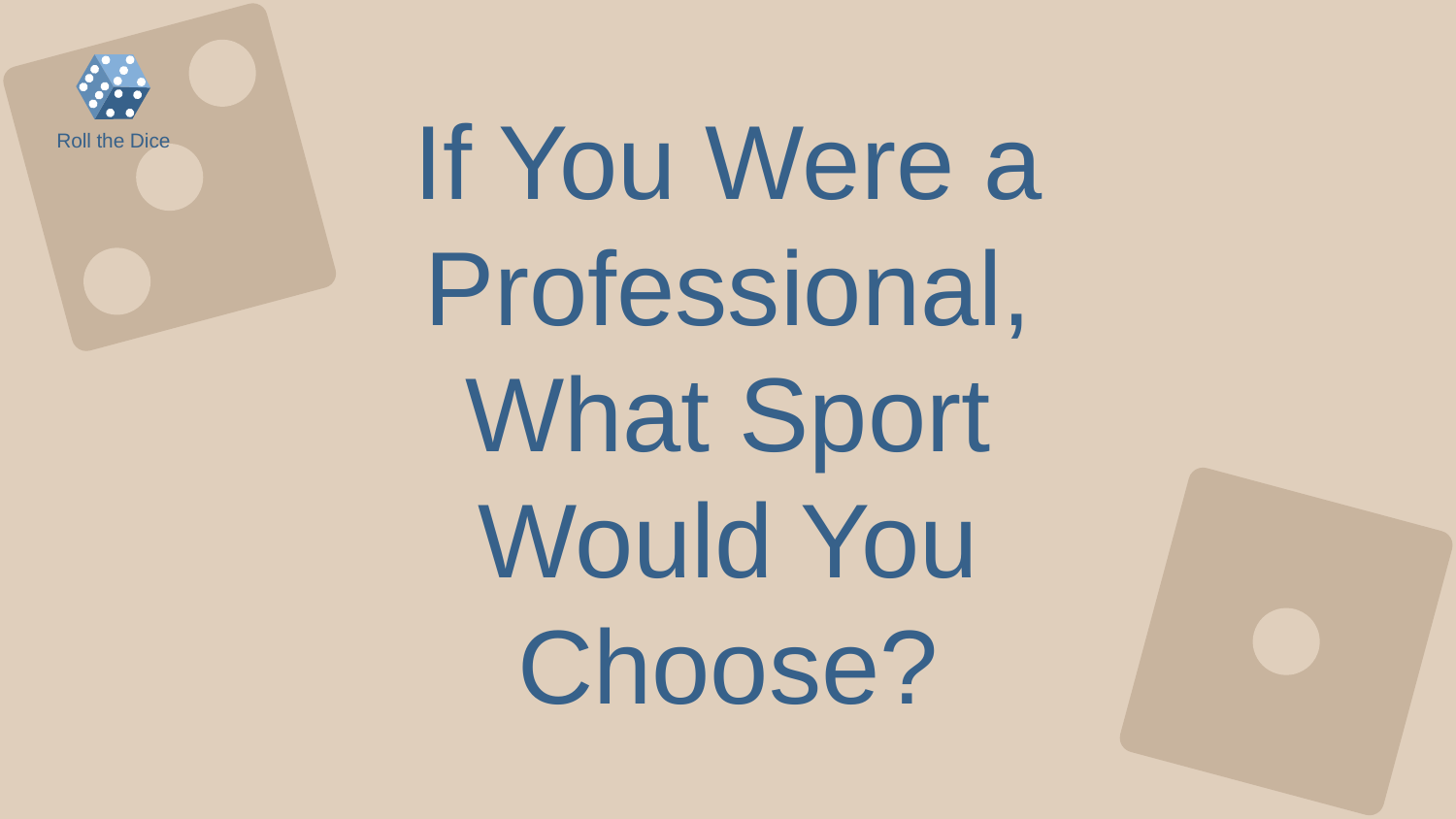

Roll the Dice
# If You Were a Professional, What Sport Would You Choose?